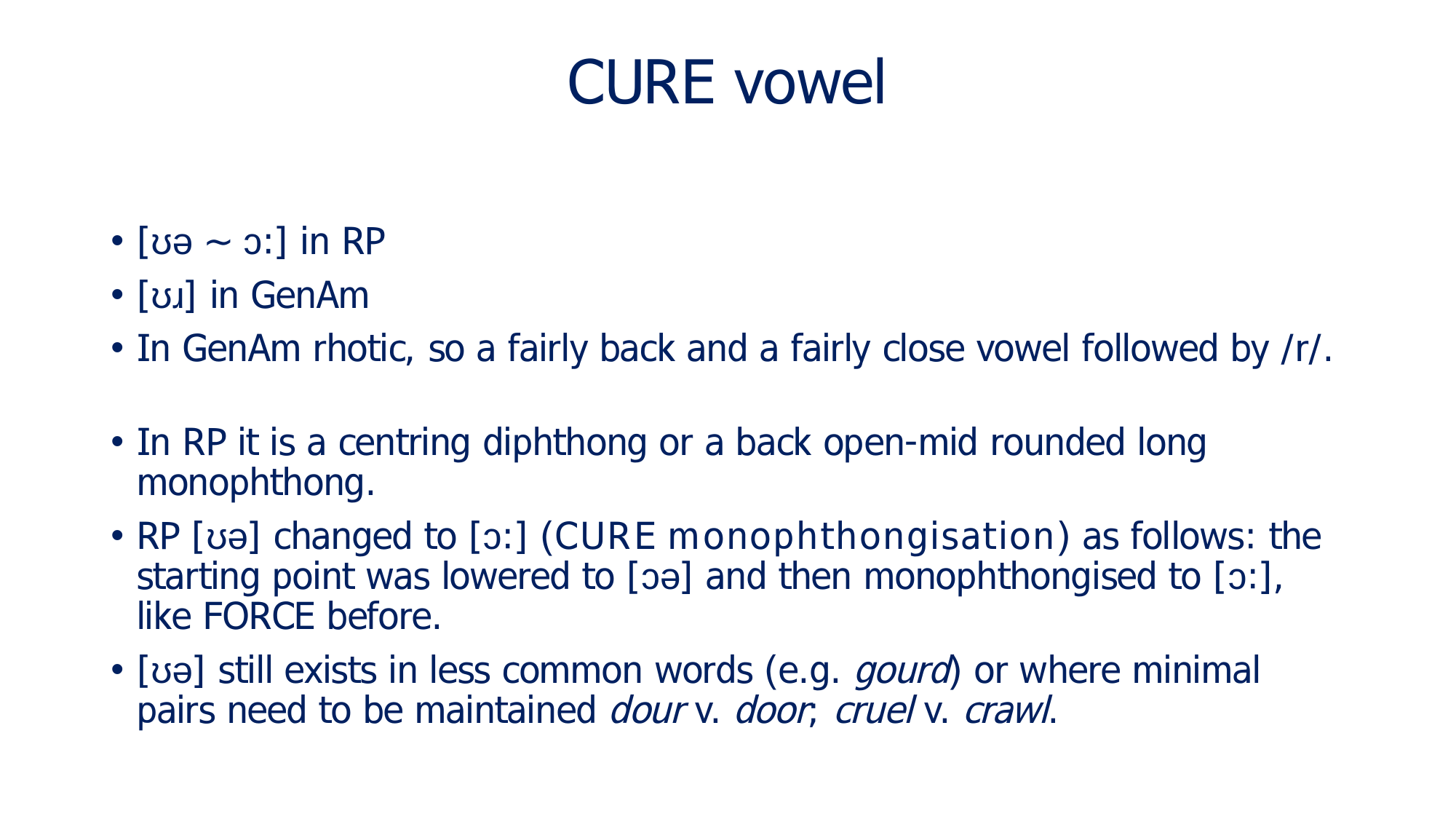

# CURE vowel

[ʊə ~ ɔ:] in RP
[ʊɹ] in GenAm
In GenAm rhotic, so a fairly back and a fairly close vowel followed by /r/.
In RP it is a centring diphthong or a back open-mid rounded long monophthong.
RP [ʊə] changed to [ɔ:] (CURE monophthongisation) as follows: the starting point was lowered to [ɔə] and then monophthongised to [ɔ:], like FORCE before.
[ʊə] still exists in less common words (e.g. gourd) or where minimal pairs need to be maintained dour v. door; cruel v. crawl.